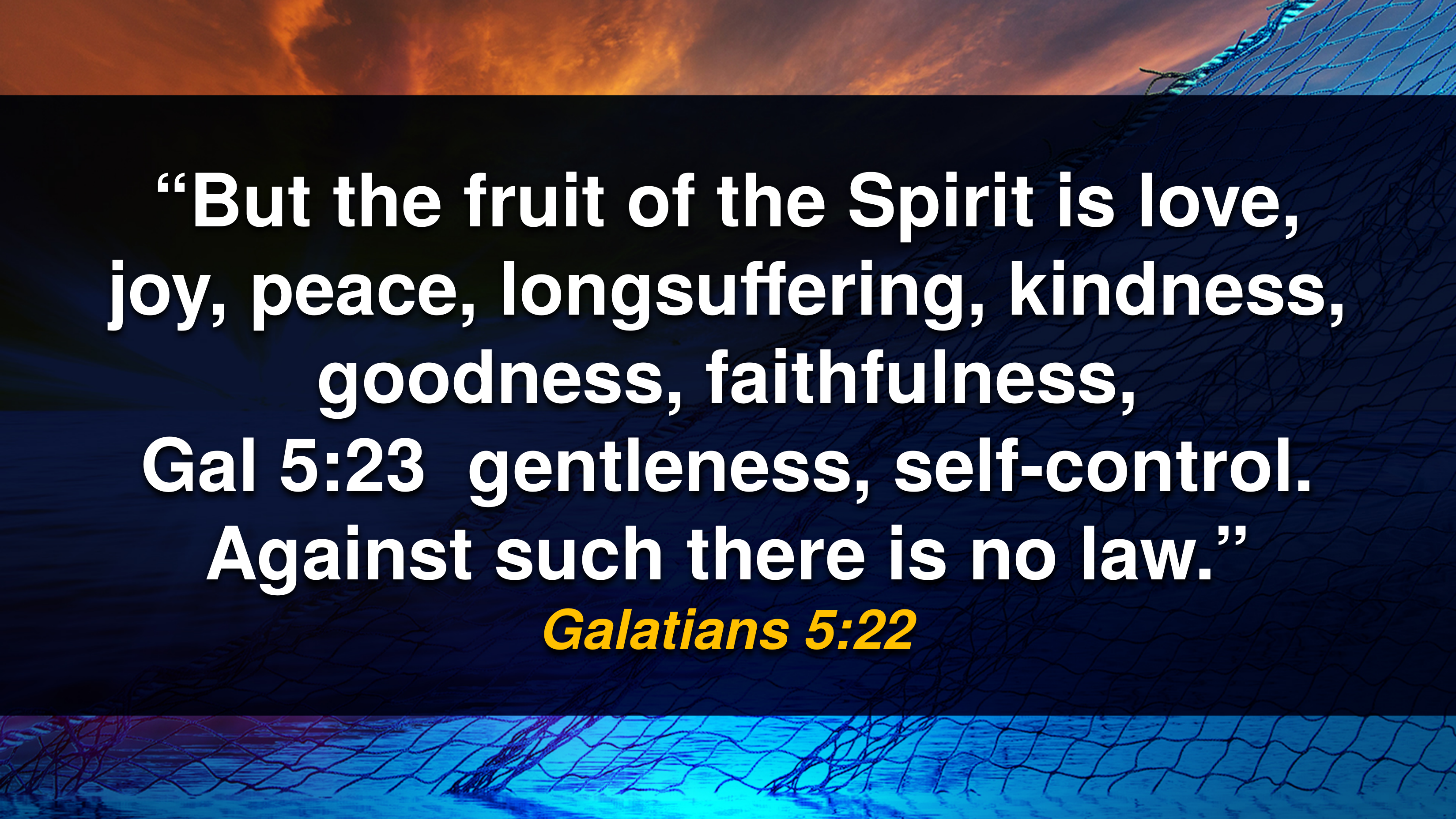

“But the fruit of the Spirit is love, joy, peace, longsuffering, kindness, goodness, faithfulness,
Gal 5:23  gentleness, self-control. Against such there is no law.”
Galatians 5:22